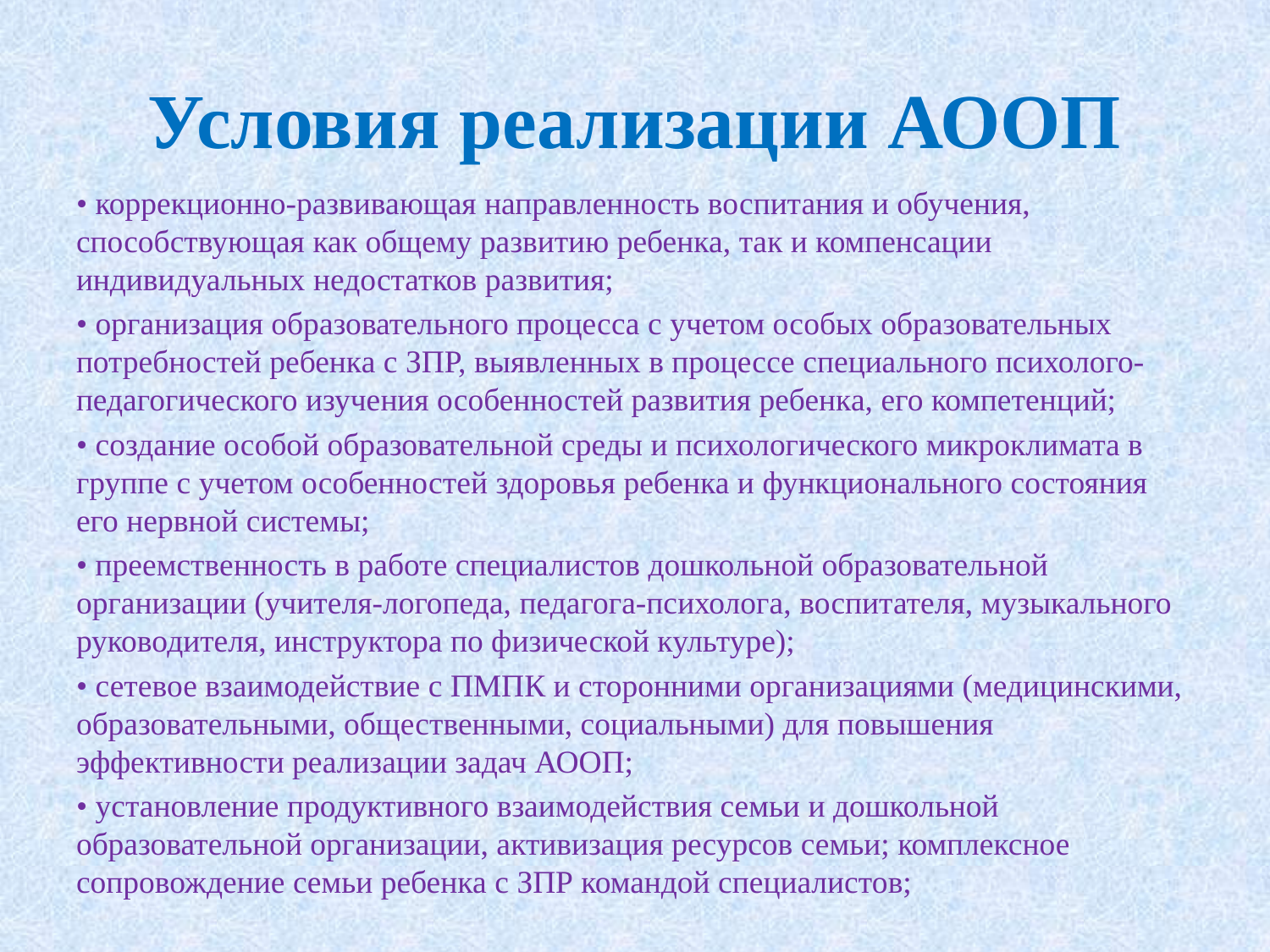

# Условия реализации АООП
• коррекционно-развивающая направленность воспитания и обучения, способствующая как общему развитию ребенка, так и компенсации индивидуальных недостатков развития;
• организация образовательного процесса с учетом особых образовательных потребностей ребенка с ЗПР, выявленных в процессе специального психолого-педагогического изучения особенностей развития ребенка, его компетенций;
• создание особой образовательной среды и психологического микроклимата в группе с учетом особенностей здоровья ребенка и функционального состояния его нервной системы;
• преемственность в работе специалистов дошкольной образовательной организации (учителя-логопеда, педагога-психолога, воспитателя, музыкального руководителя, инструктора по физической культуре);
• сетевое взаимодействие с ПМПК и сторонними организациями (медицинскими, образовательными, общественными, социальными) для повышения эффективности реализации задач АООП;
• установление продуктивного взаимодействия семьи и дошкольной образовательной организации, активизация ресурсов семьи; комплексное сопровождение семьи ребенка с ЗПР командой специалистов;